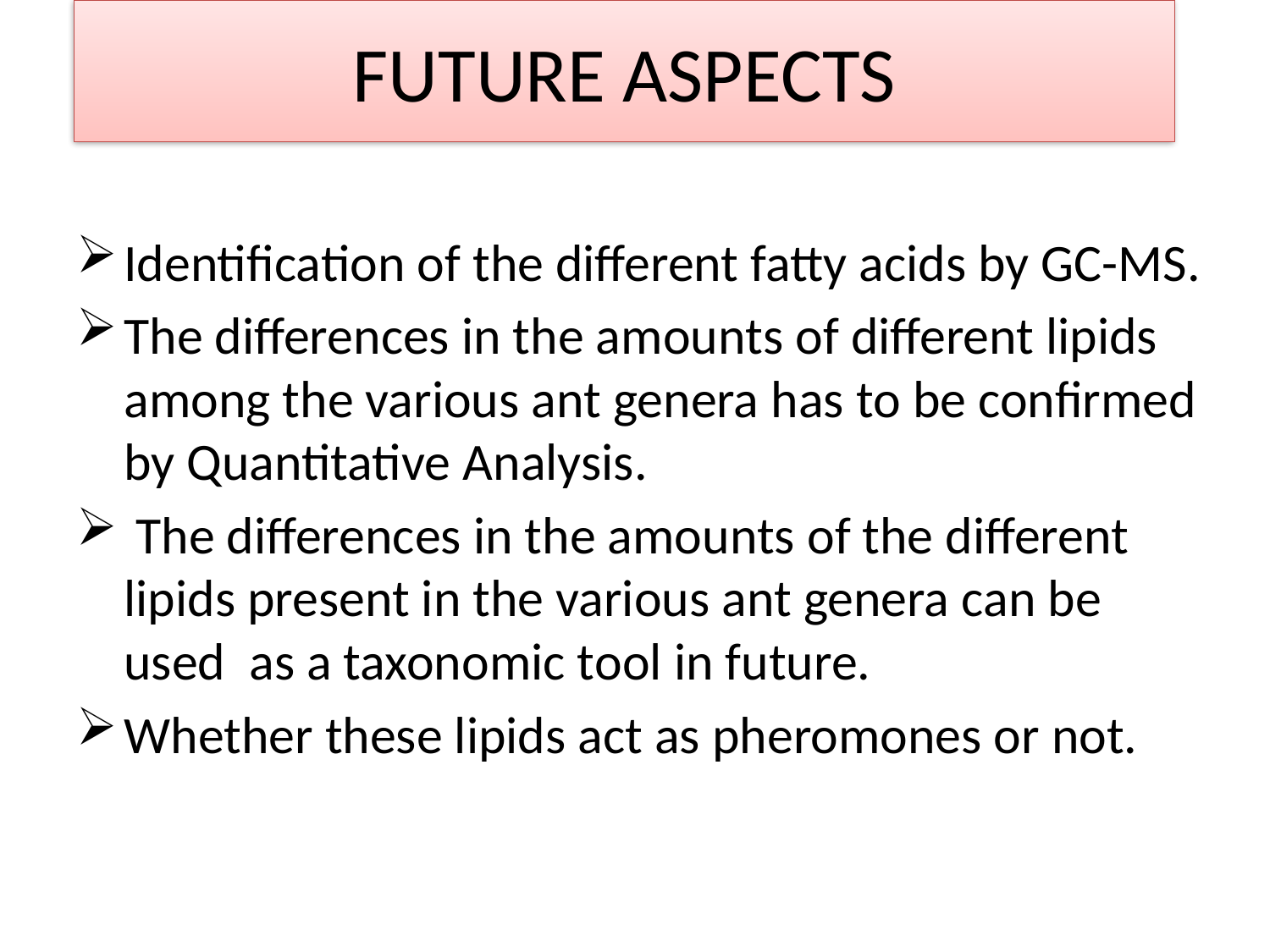

# FUTURE ASPECTS
Identification of the different fatty acids by GC-MS.
The differences in the amounts of different lipids among the various ant genera has to be confirmed by Quantitative Analysis.
 The differences in the amounts of the different lipids present in the various ant genera can be used  as a taxonomic tool in future.
Whether these lipids act as pheromones or not.